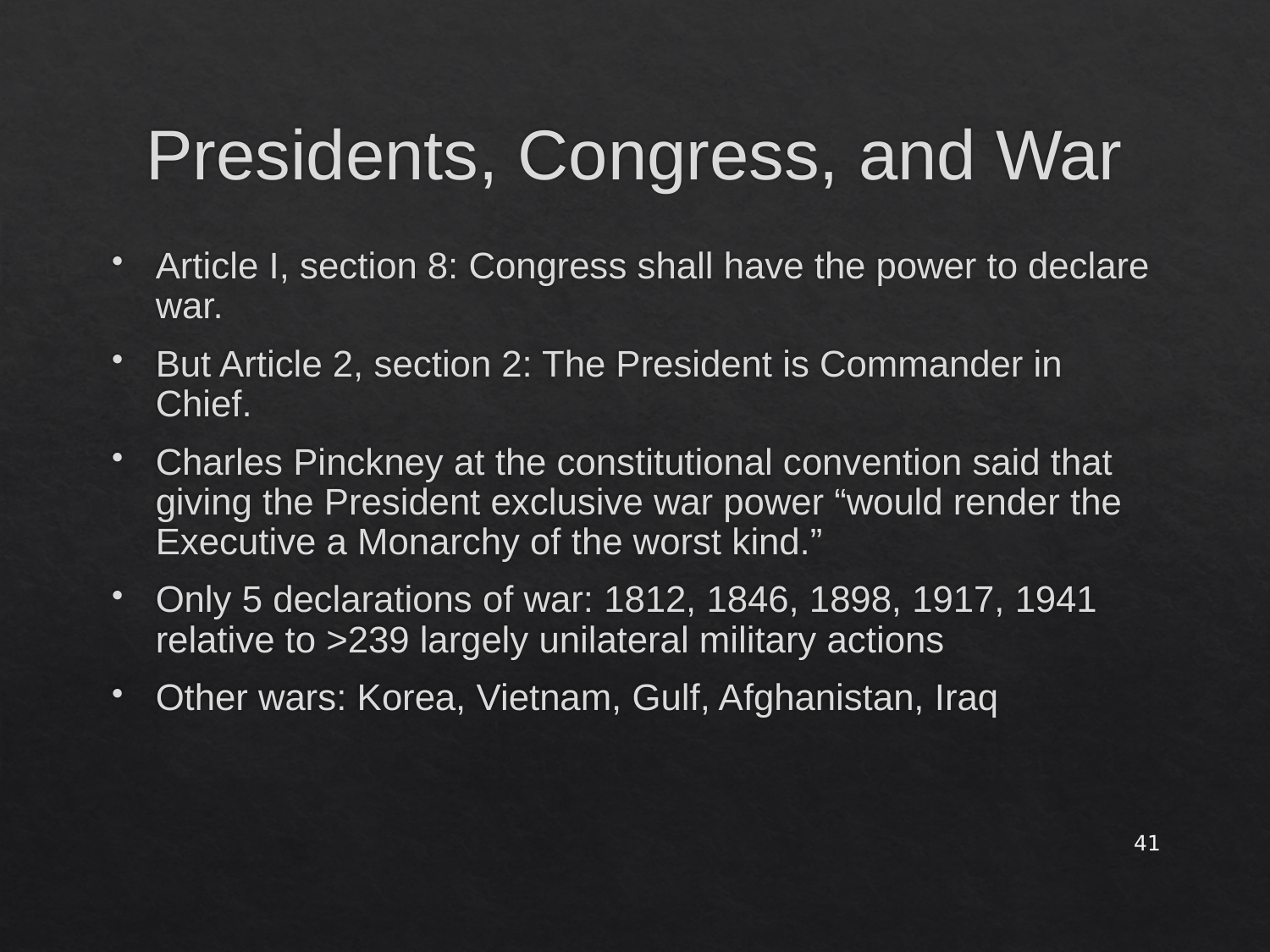

# Presidents, Congress, and War
Article I, section 8: Congress shall have the power to declare war.
But Article 2, section 2: The President is Commander in Chief.
Charles Pinckney at the constitutional convention said that giving the President exclusive war power “would render the Executive a Monarchy of the worst kind.”
Only 5 declarations of war: 1812, 1846, 1898, 1917, 1941 relative to >239 largely unilateral military actions
Other wars: Korea, Vietnam, Gulf, Afghanistan, Iraq

41